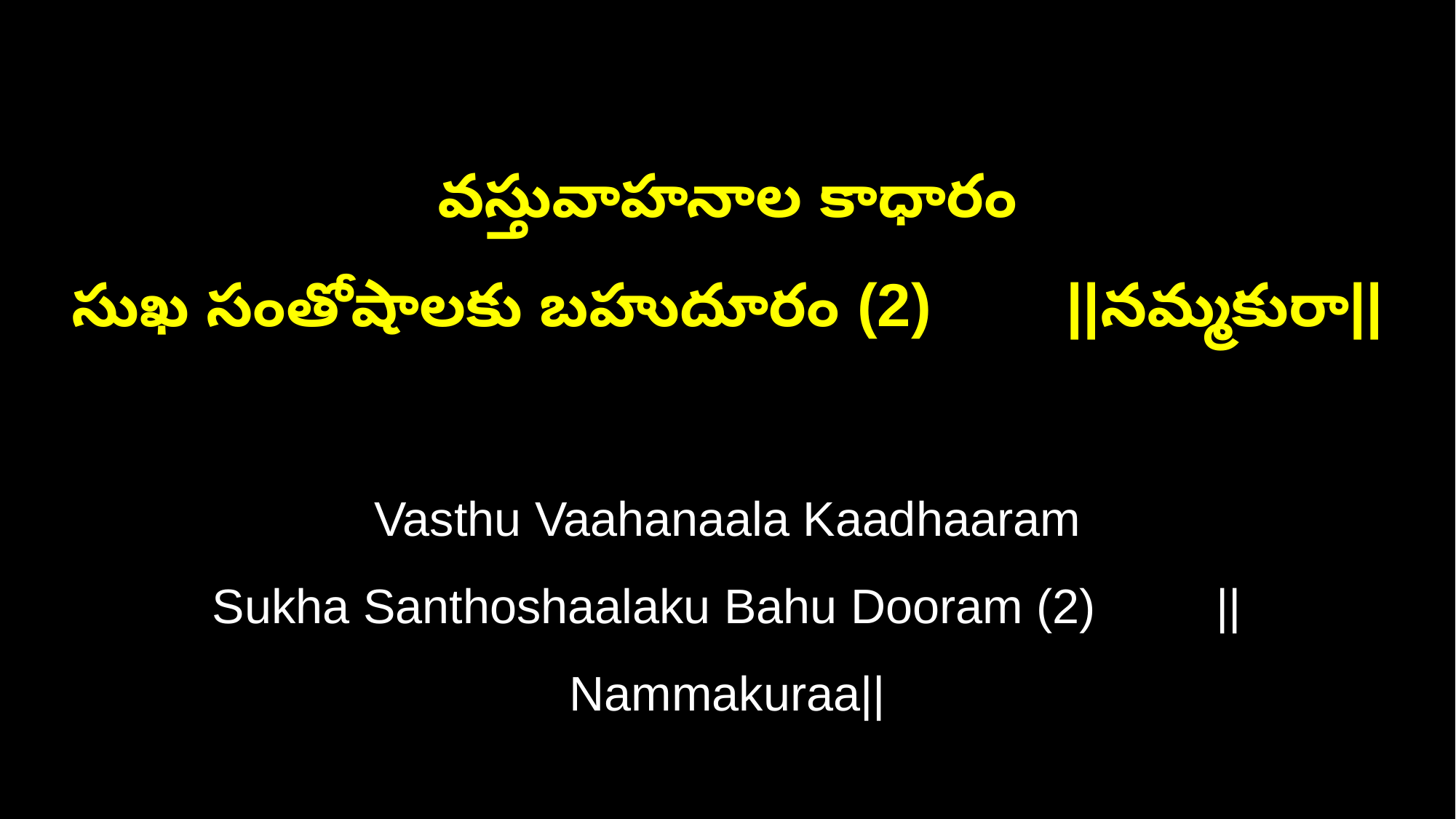

వస్తువాహనాల కాధారం
సుఖ సంతోషాలకు బహుదూరం (2)        ||నమ్మకురా||
Vasthu Vaahanaala Kaadhaaram
Sukha Santhoshaalaku Bahu Dooram (2)         ||Nammakuraa||